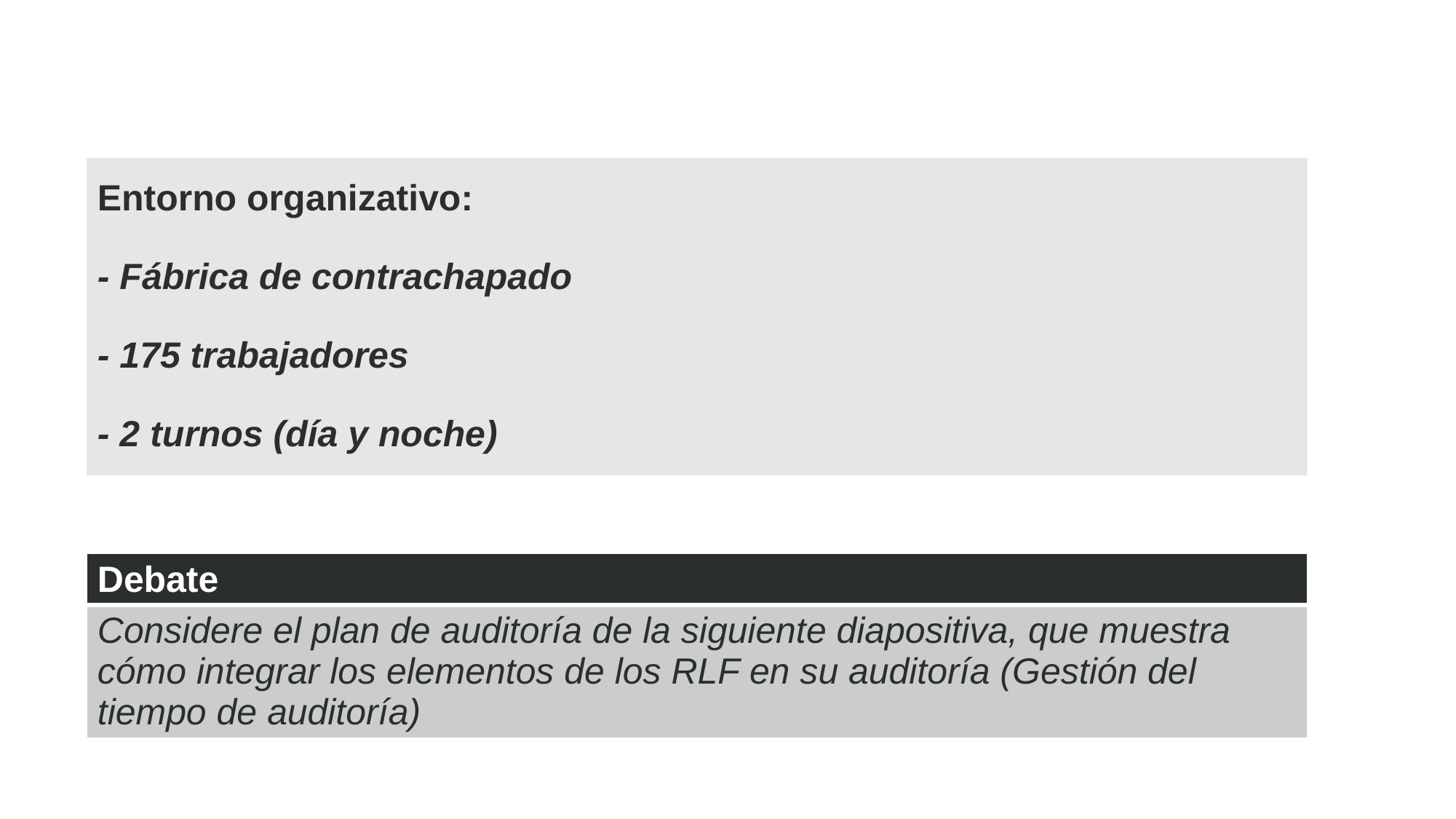

Entorno organizativo:
- Fábrica de contrachapado
- 175 trabajadores
- 2 turnos (día y noche)
| Debate |
| --- |
| Considere el plan de auditoría de la siguiente diapositiva, que muestra cómo integrar los elementos de los RLF en su auditoría (Gestión del tiempo de auditoría) |